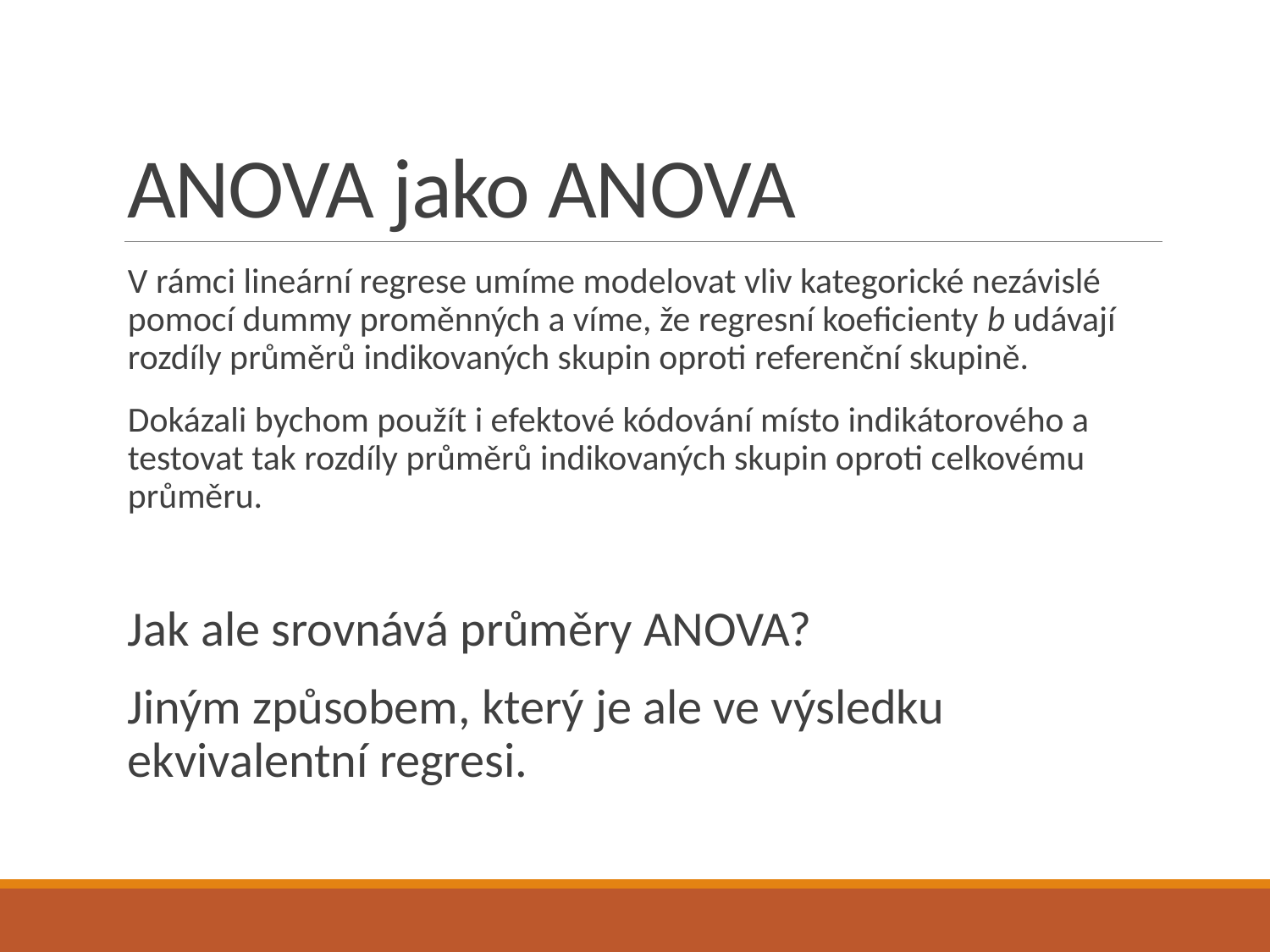

# ANOVA jako ANOVA
V rámci lineární regrese umíme modelovat vliv kategorické nezávislé pomocí dummy proměnných a víme, že regresní koeficienty b udávají rozdíly průměrů indikovaných skupin oproti referenční skupině.
Dokázali bychom použít i efektové kódování místo indikátorového a testovat tak rozdíly průměrů indikovaných skupin oproti celkovému průměru.

Jak ale srovnává průměry ANOVA?
Jiným způsobem, který je ale ve výsledku ekvivalentní regresi.